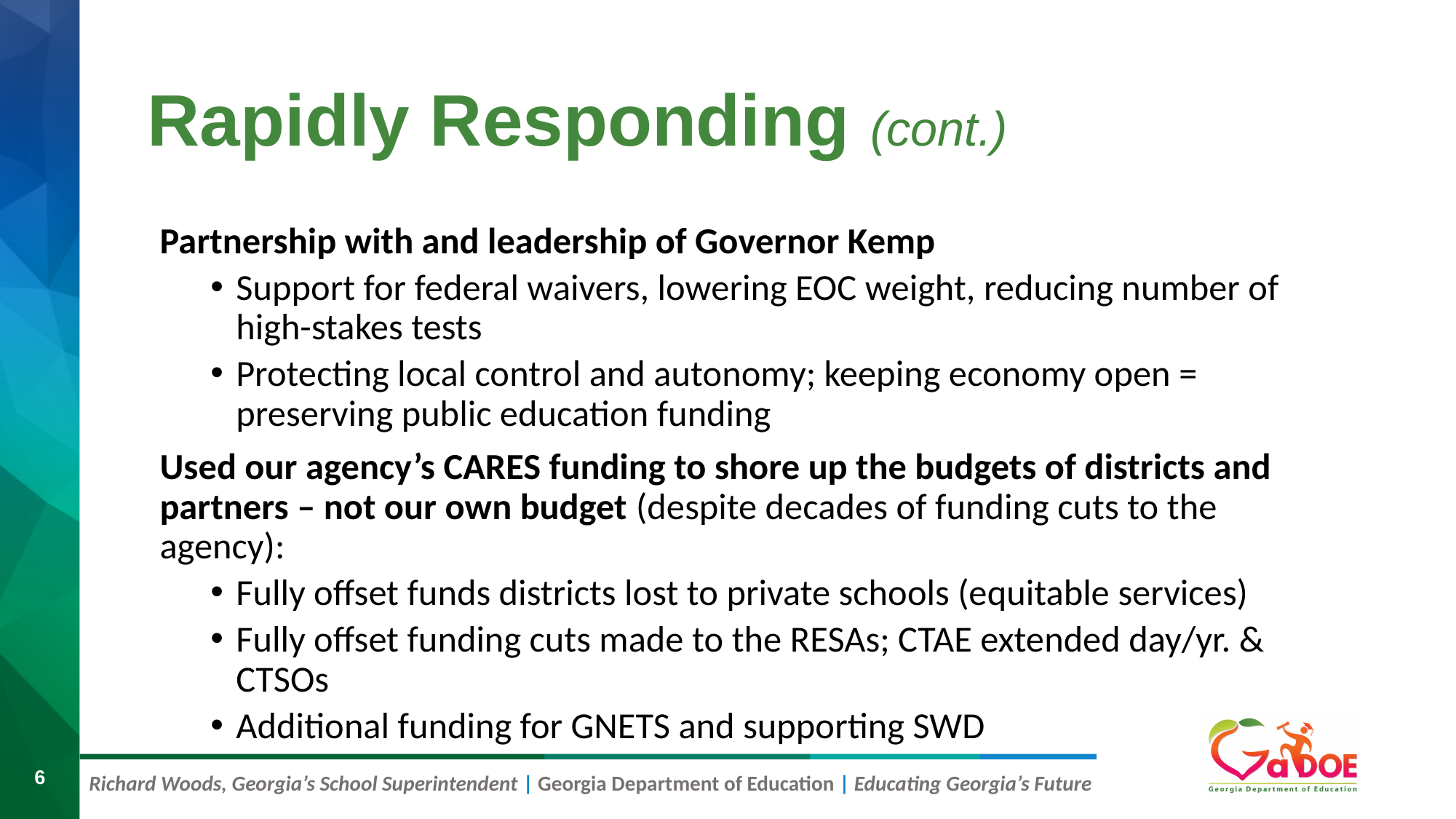

# Rapidly Responding (cont.)
Partnership with and leadership of Governor Kemp
Support for federal waivers, lowering EOC weight, reducing number of high-stakes tests
Protecting local control and autonomy; keeping economy open = preserving public education funding
Used our agency’s CARES funding to shore up the budgets of districts and partners – not our own budget (despite decades of funding cuts to the agency):
Fully offset funds districts lost to private schools (equitable services)
Fully offset funding cuts made to the RESAs; CTAE extended day/yr. & CTSOs
Additional funding for GNETS and supporting SWD